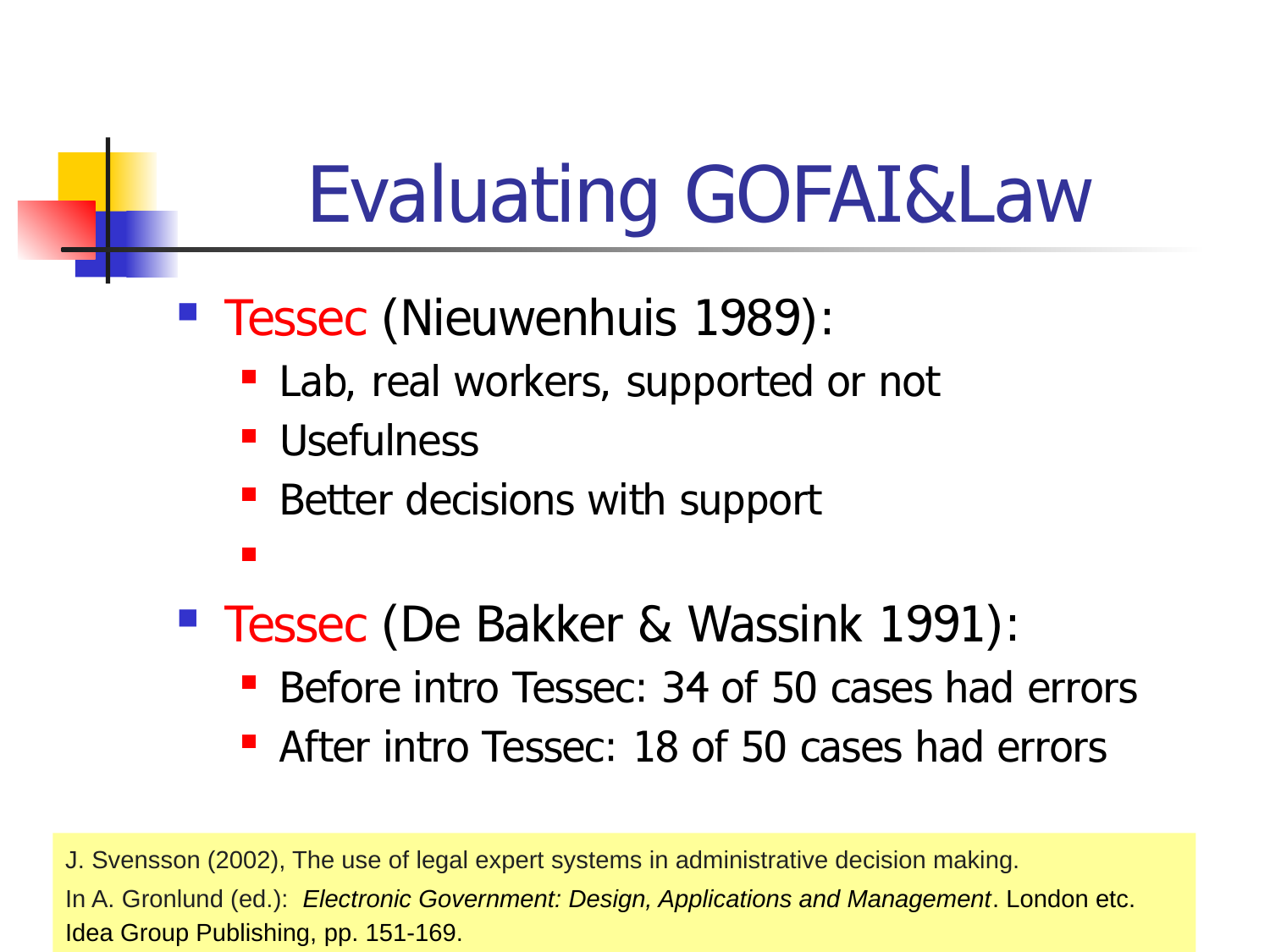

# Evaluating GOFAI&Law
Tessec (Nieuwenhuis 1989):
Lab, real workers, supported or not
Usefulness
Better decisions with support

Tessec (De Bakker & Wassink 1991):
Before intro Tessec: 34 of 50 cases had errors
After intro Tessec: 18 of 50 cases had errors

J. Svensson (2002), The use of legal expert systems in administrative decision making.
In A. Gronlund (ed.):  Electronic Government: Design, Applications and Management. London etc. Idea Group Publishing, pp. 151-169.